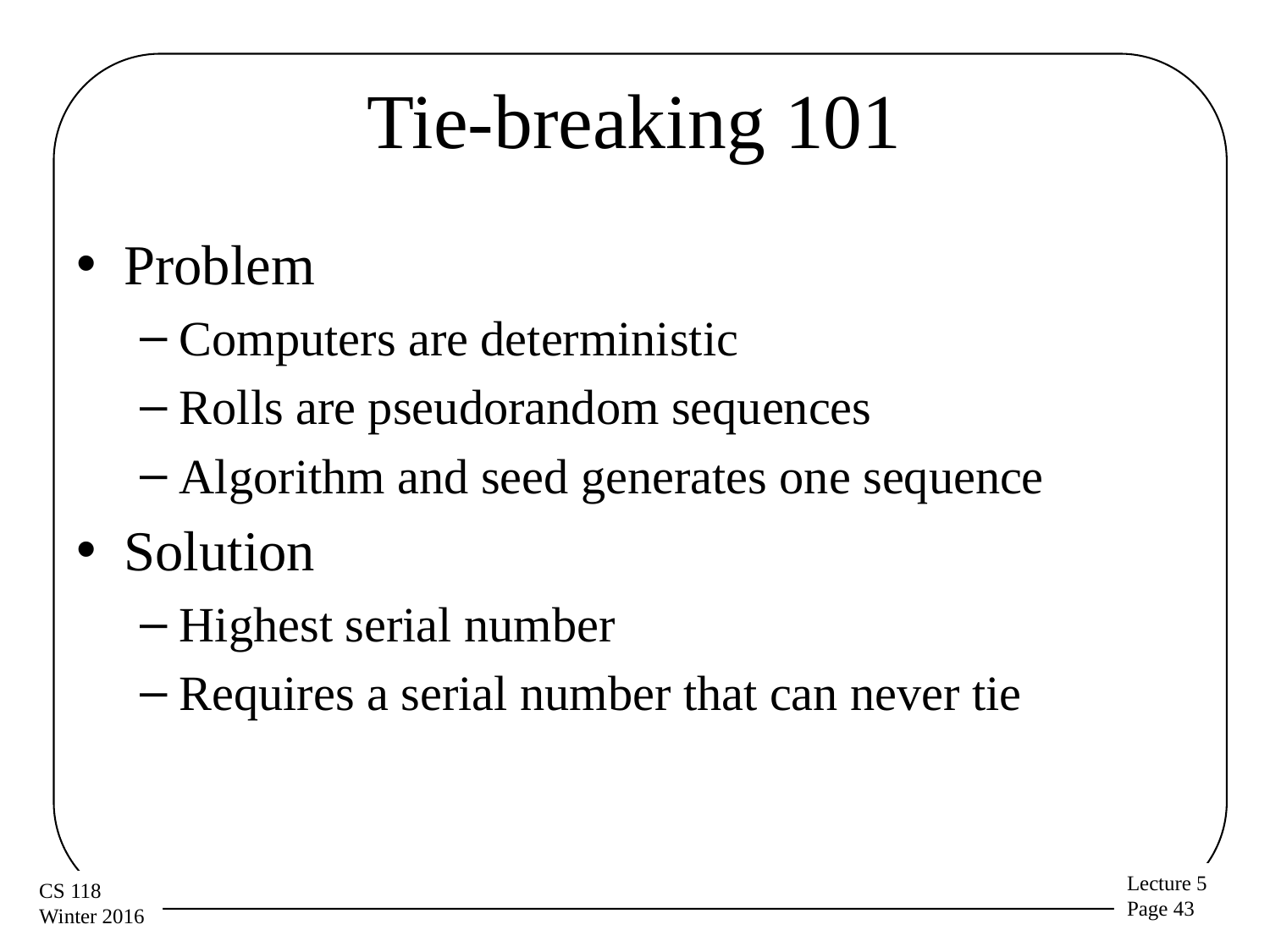

# Tie-breaking 101
Problem
Computers are deterministic
Rolls are pseudorandom sequences
Algorithm and seed generates one sequence
Solution
Highest serial number
Requires a serial number that can never tie